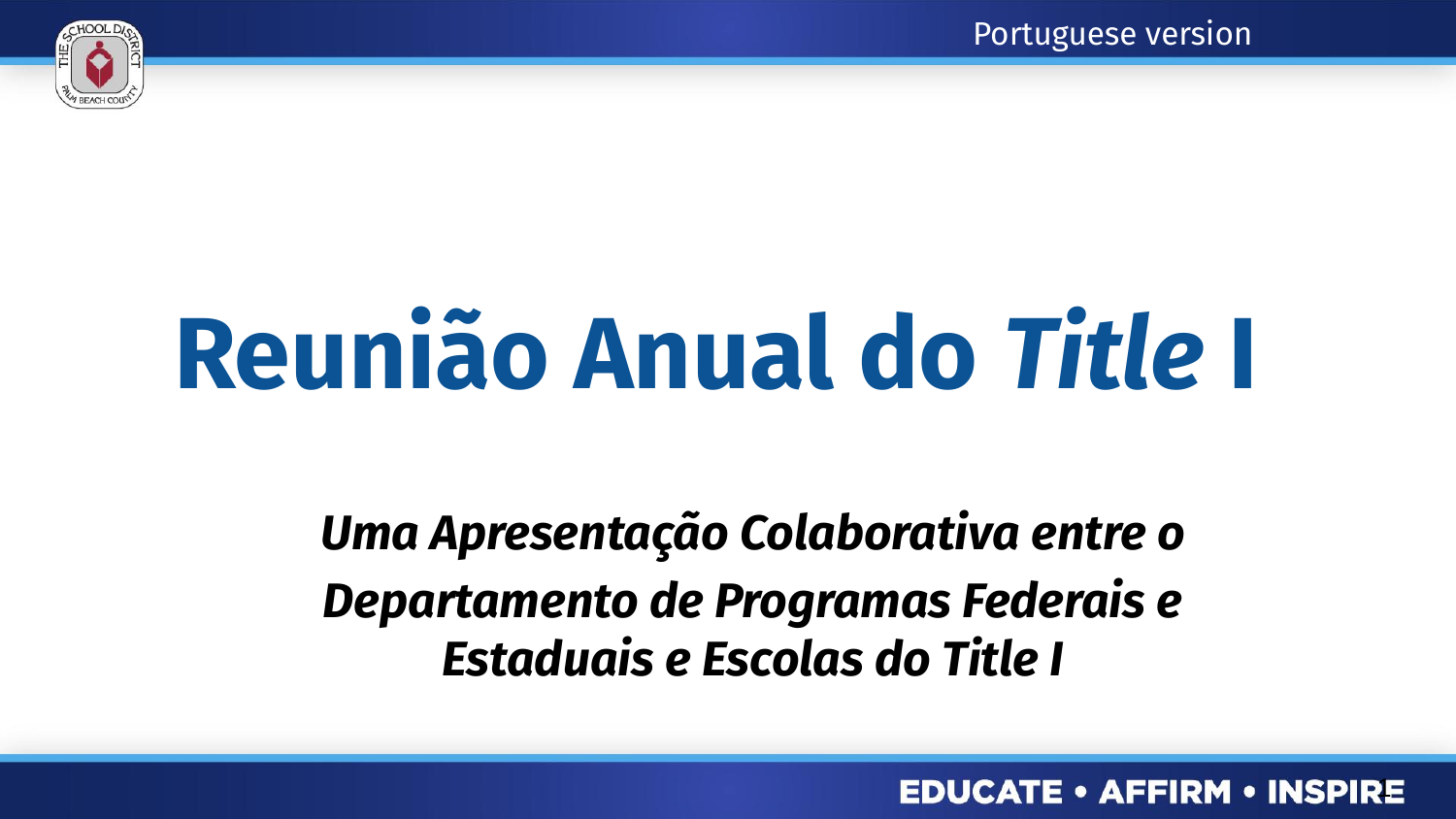

Portuguese version
# Reunião Anual do Title I
Uma Apresentação Colaborativa entre o
Departamento de Programas Federais e Estaduais e Escolas do Title I

1